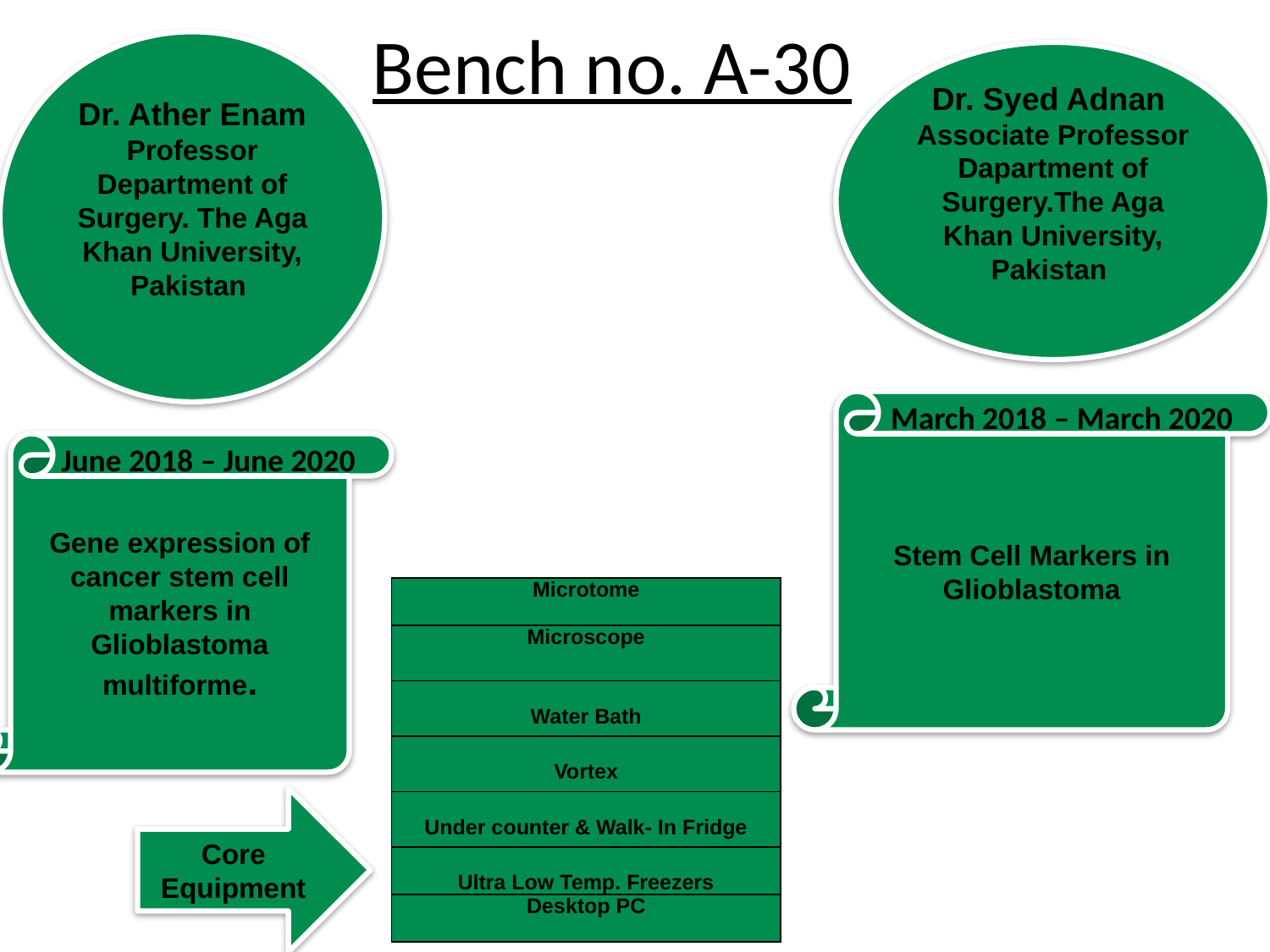

Bench no. A-30
Dr. Ather Enam Professor Department of Surgery. The Aga Khan University, Pakistan

Dr. Syed Adnan  Associate Professor Dapartment of Surgery.The Aga Khan University, Pakistan

Stem Cell Markers in Glioblastoma
March 2018 – March 2020
Gene expression of cancer stem cell markers in Glioblastoma multiforme.
June 2018 – June 2020
| Microtome |
| --- |
| Microscope |
| Water Bath |
| Vortex |
| Under counter & Walk- In Fridge |
| Ultra Low Temp. Freezers |
| Desktop PC |
Core Equipment